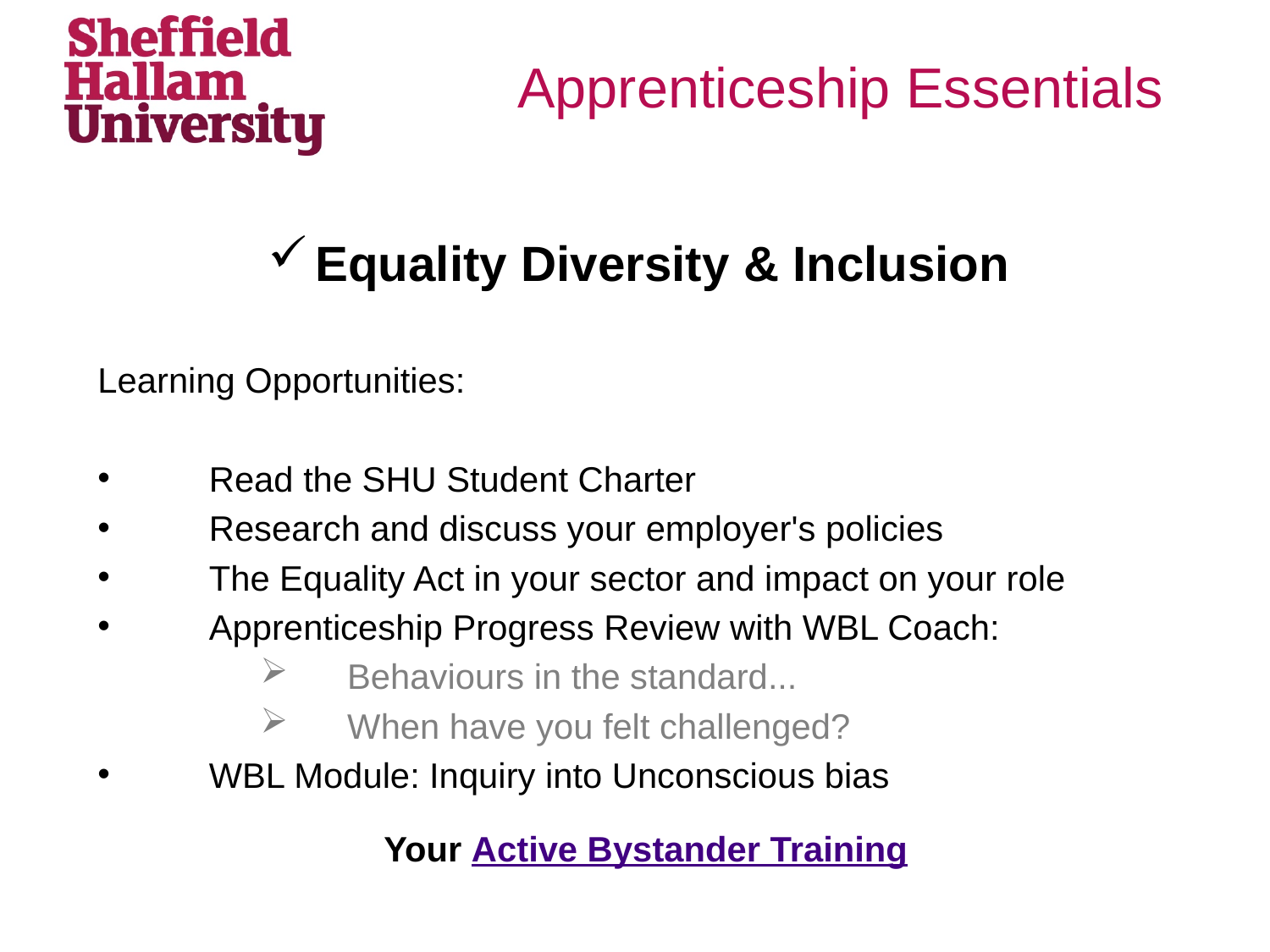

Apprenticeship Essentials
Equality Diversity & Inclusion

Learning Opportunities:

Read the SHU Student Charter
Research and discuss your employer's policies
The Equality Act in your sector and impact on your role
Apprenticeship Progress Review with WBL Coach:
Behaviours in the standard...
When have you felt challenged?
WBL Module: Inquiry into Unconscious bias
Your Active Bystander Training